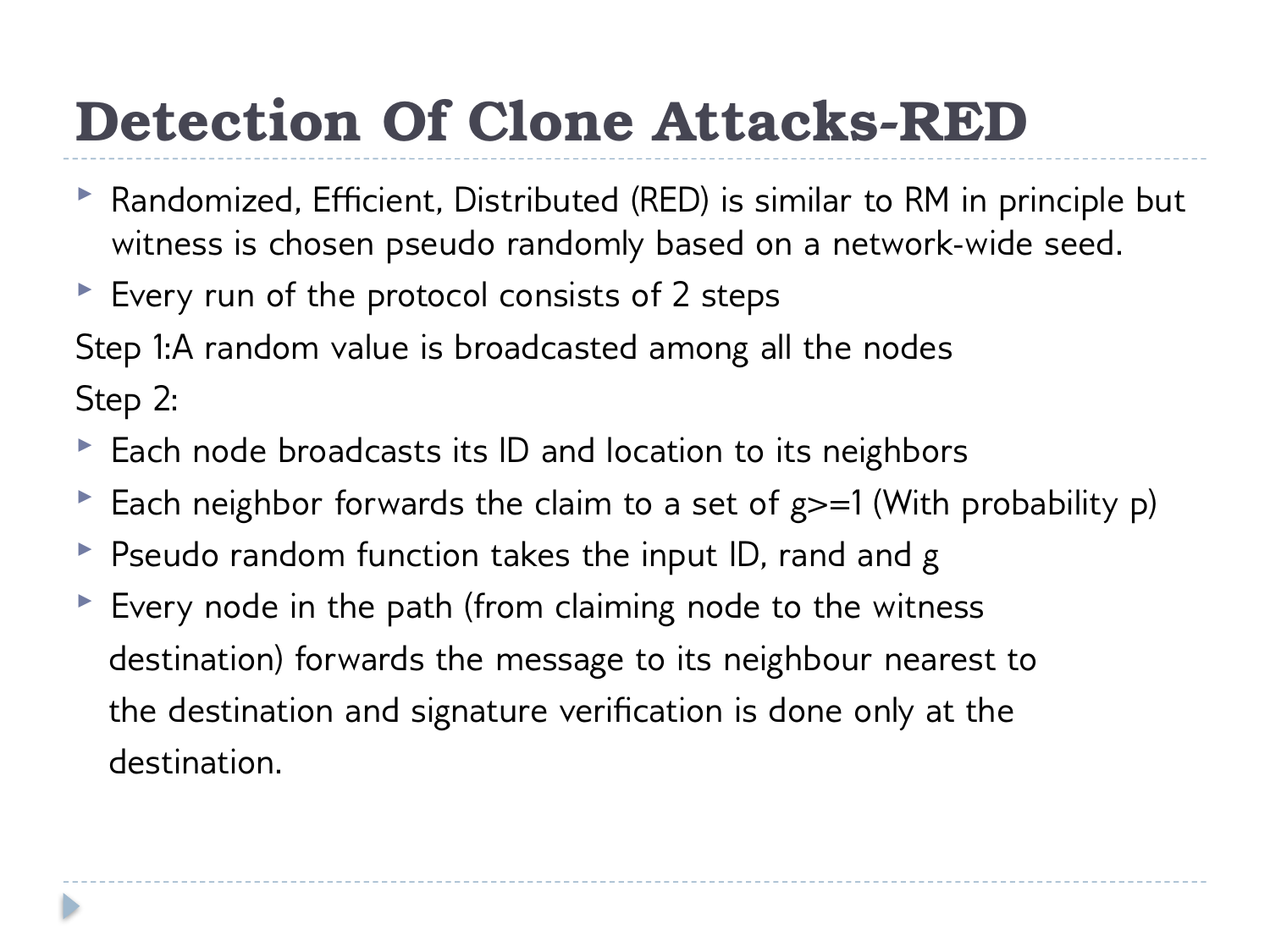

# Detection Of Clone Attacks-RED
Randomized, Efficient, Distributed (RED) is similar to RM in principle but witness is chosen pseudo randomly based on a network-wide seed.
Every run of the protocol consists of 2 steps
Step 1:A random value is broadcasted among all the nodes
Step 2:
Each node broadcasts its ID and location to its neighbors
Each neighbor forwards the claim to a set of g>=1 (With probability p)
Pseudo random function takes the input ID, rand and g
Every node in the path (from claiming node to the witness
   destination) forwards the message to its neighbour nearest to
   the destination and signature verification is done only at the
   destination.